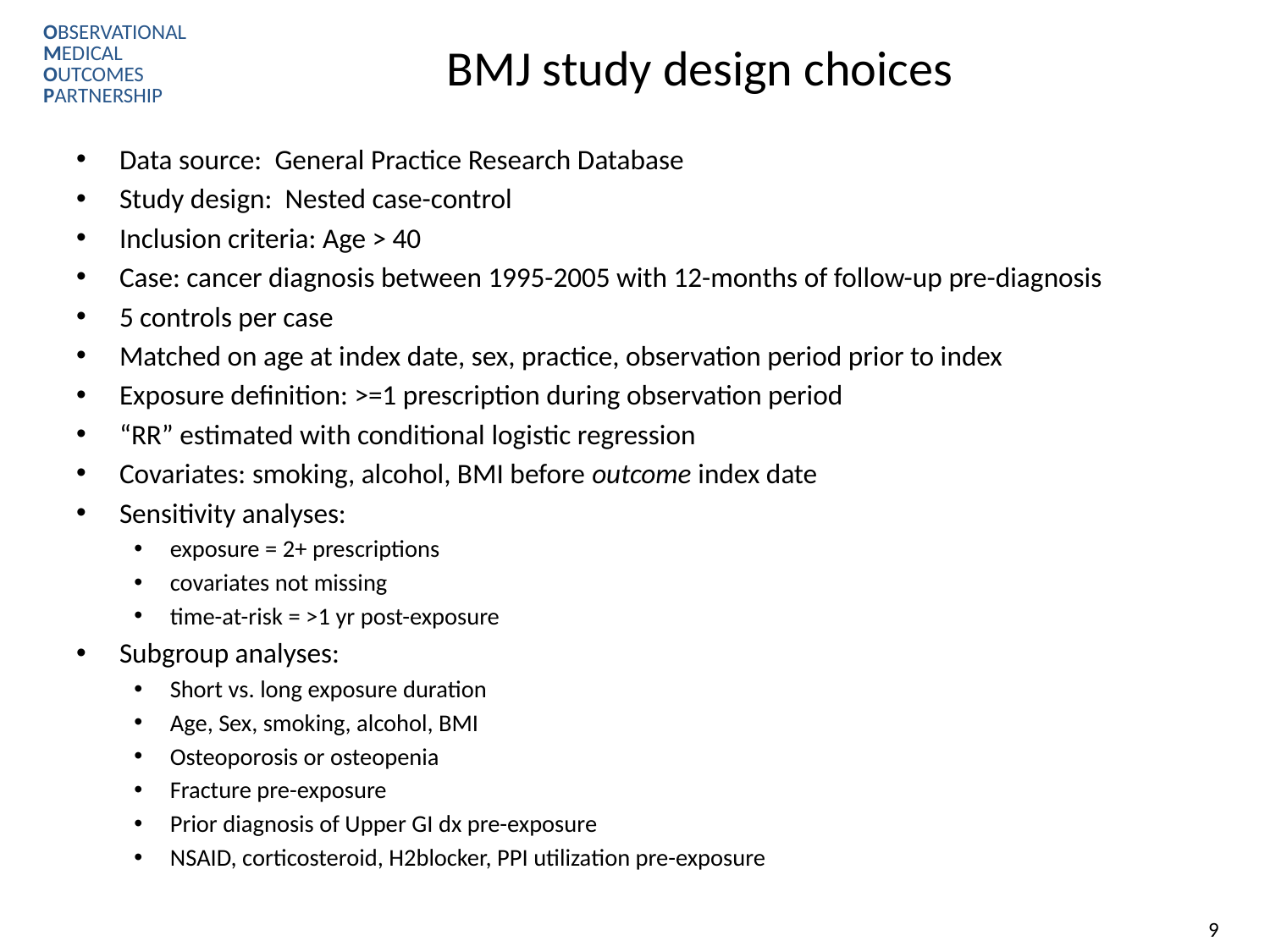

# BMJ study design choices
Data source:  General Practice Research Database
Study design:  Nested case-control
Inclusion criteria: Age > 40
Case: cancer diagnosis between 1995-2005 with 12-months of follow-up pre-diagnosis
5 controls per case
Matched on age at index date, sex, practice, observation period prior to index
Exposure definition: >=1 prescription during observation period
“RR” estimated with conditional logistic regression
Covariates: smoking, alcohol, BMI before outcome index date
Sensitivity analyses:
exposure = 2+ prescriptions
covariates not missing
time-at-risk = >1 yr post-exposure
Subgroup analyses:
Short vs. long exposure duration
Age, Sex, smoking, alcohol, BMI
Osteoporosis or osteopenia
Fracture pre-exposure
Prior diagnosis of Upper GI dx pre-exposure
NSAID, corticosteroid, H2blocker, PPI utilization pre-exposure